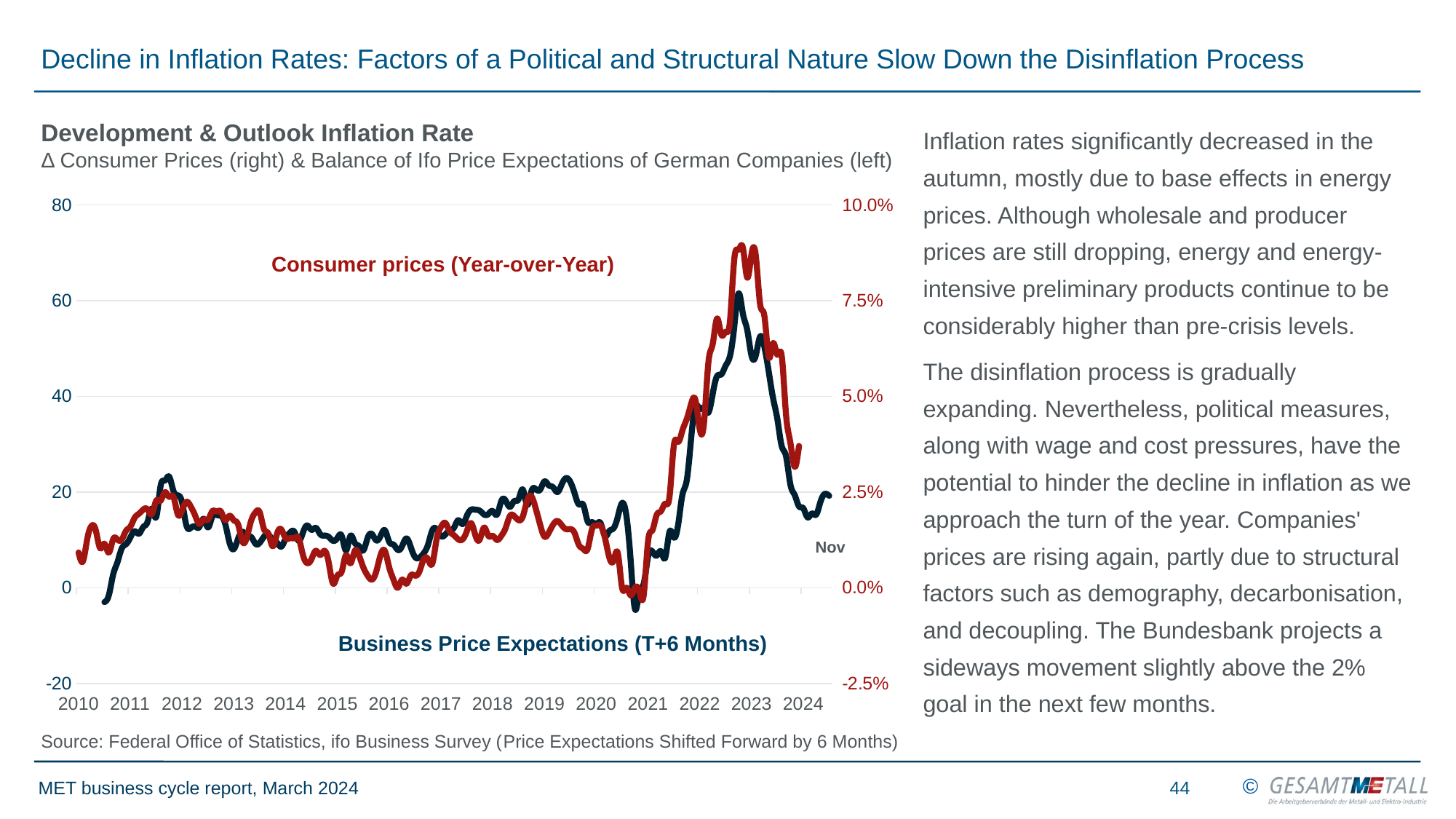

# Decline in Inflation Rates: Factors of a Political and Structural Nature Slow Down the Disinflation Process
Development & Outlook Inflation Rate
Δ Consumer Prices (right) & Balance of Ifo Price Expectations of German Companies (left)
Inflation rates significantly decreased in the autumn, mostly due to base effects in energy prices. Although wholesale and producer prices are still dropping, energy and energy-intensive preliminary products continue to be considerably higher than pre-crisis levels.
The disinflation process is gradually expanding. Nevertheless, political measures, along with wage and cost pressures, have the potential to hinder the decline in inflation as we approach the turn of the year. Companies' prices are rising again, partly due to structural factors such as demography, decarbonisation, and decoupling. The Bundesbank projects a sideways movement slightly above the 2% goal in the next few months.

[unsupported chart]

Consumer prices (Year-over-Year)
Nov
Business Price Expectations (T+6 Months)
Source: Federal Office of Statistics, ifo Business Survey (Price Expectations Shifted Forward by 6 Months)
44
MET business cycle report, March 2024